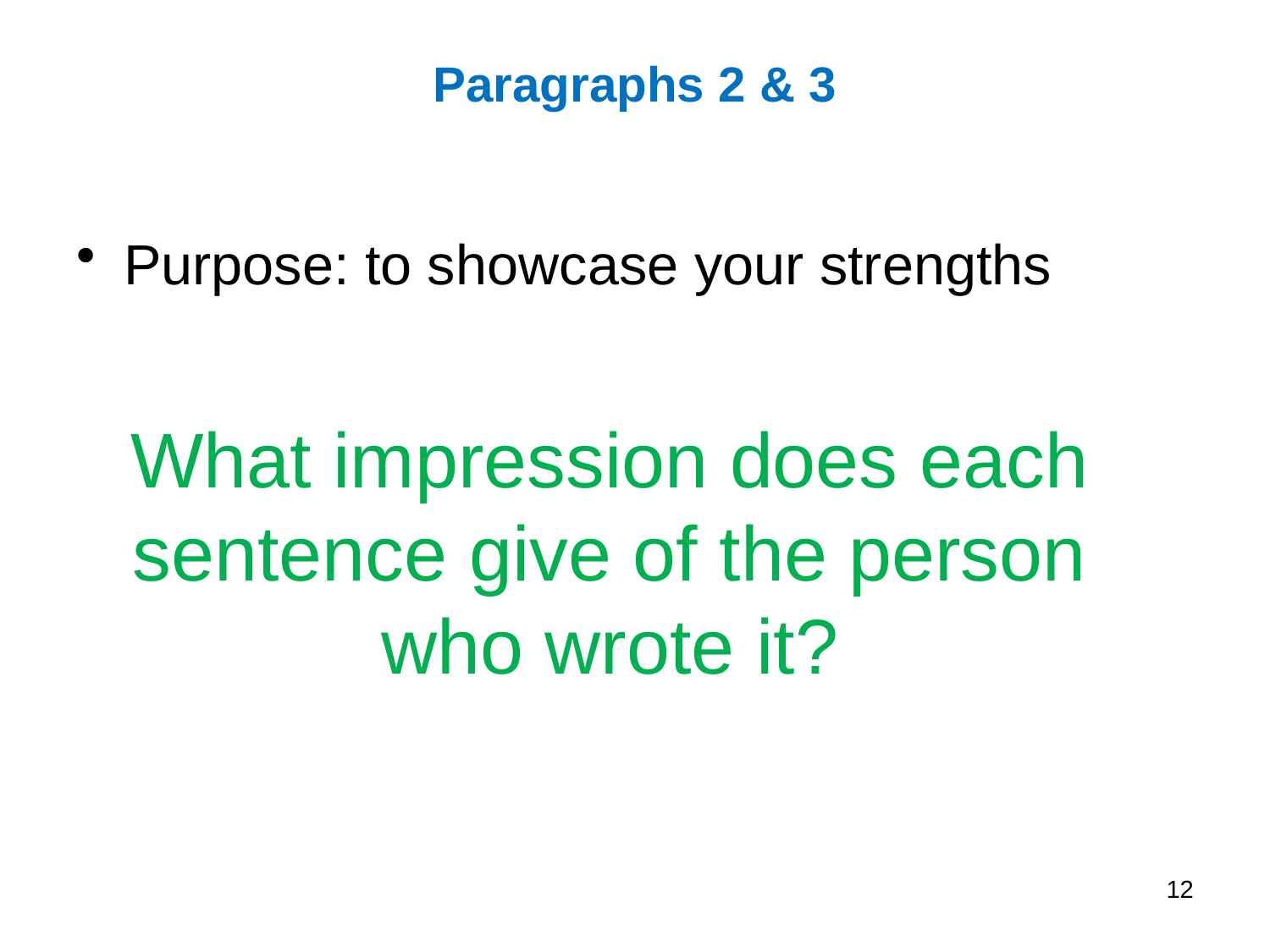

# Paragraphs 2 & 3
Purpose: to showcase your strengths

What impression does each sentence give of the person who wrote it?
12